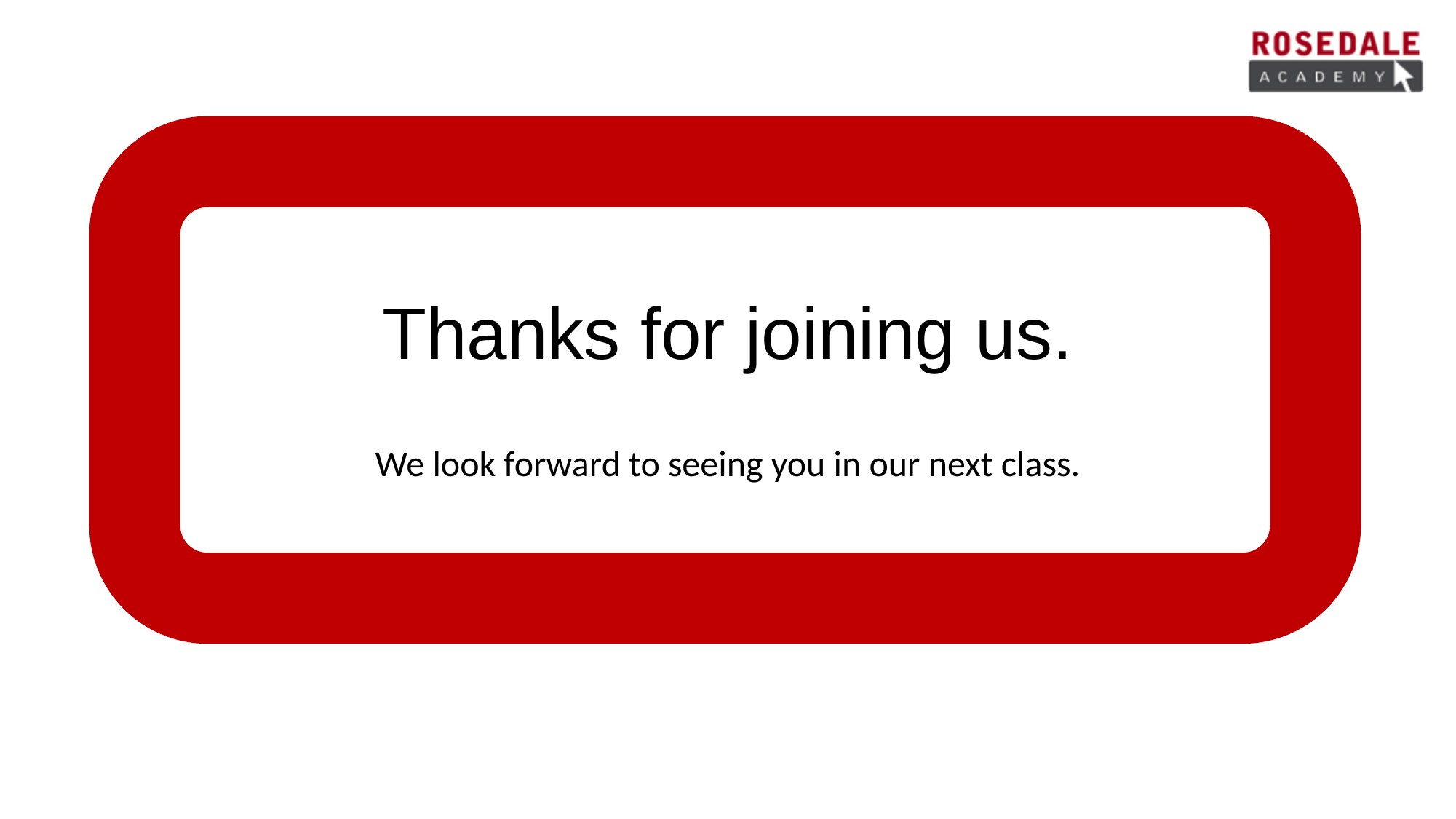

# Thanks for joining us.
We look forward to seeing you in our next class.